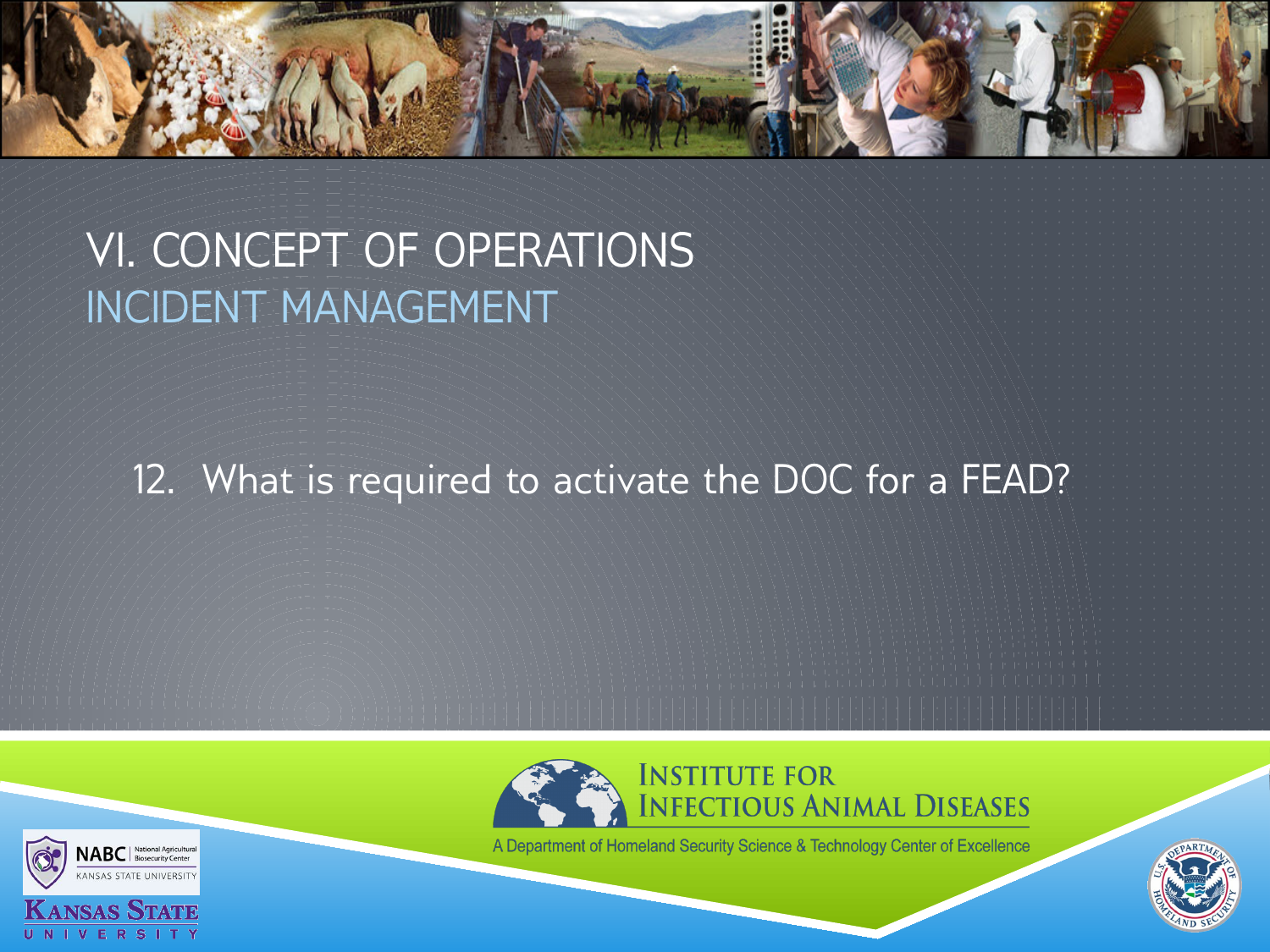

# VI. Concept of Operations Incident MANAGEMENT
12.  What is required to activate the DOC for a FEAD?